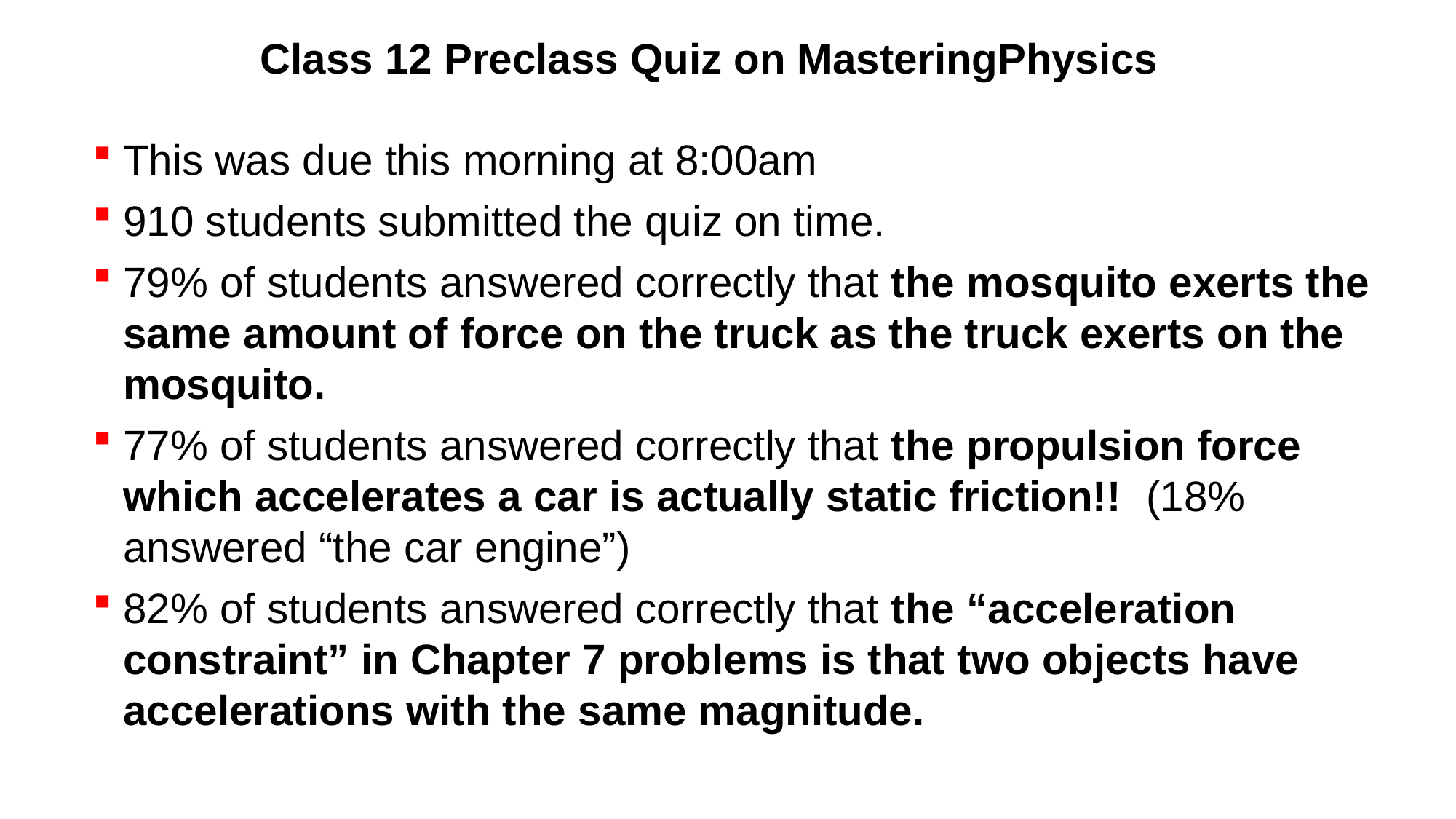

# Class 12 Preclass Quiz on MasteringPhysics
This was due this morning at 8:00am
910 students submitted the quiz on time.
79% of students answered correctly that the mosquito exerts the same amount of force on the truck as the truck exerts on the mosquito.
77% of students answered correctly that the propulsion force which accelerates a car is actually static friction!!  (18% answered “the car engine”)
82% of students answered correctly that the “acceleration constraint” in Chapter 7 problems is that two objects have accelerations with the same magnitude.